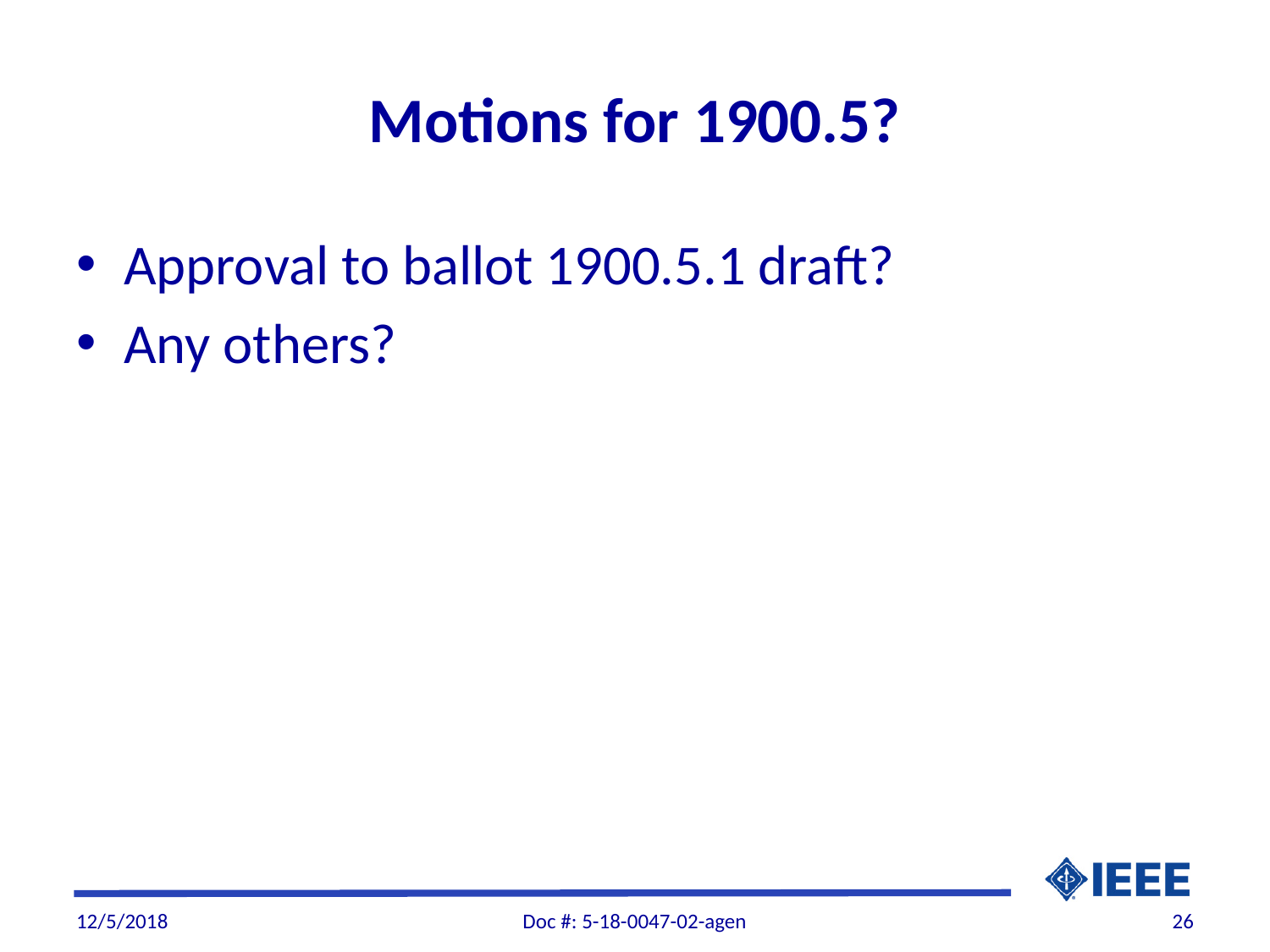

# Motions for 1900.5?
Approval to ballot 1900.5.1 draft?
Any others?
12/5/2018
Doc #: 5-18-0047-02-agen
26